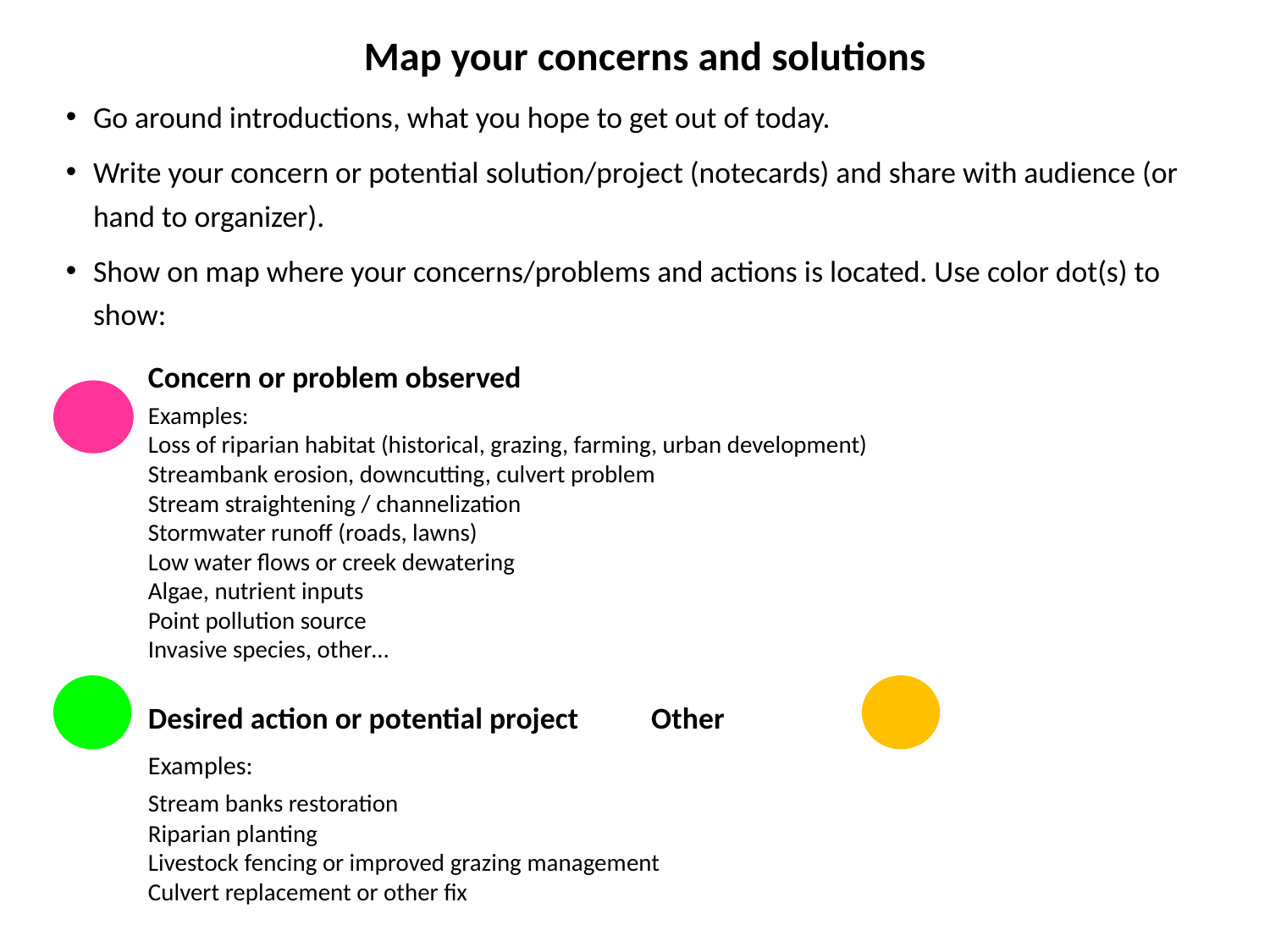

Map your concerns and solutions
Go around introductions, what you hope to get out of today.
Write your concern or potential solution/project (notecards) and share with audience (or hand to organizer).
Show on map where your concerns/problems and actions is located. Use color dot(s) to show:

Concern or problem observed
Examples:
	Loss of riparian habitat (historical, grazing, farming, urban development)
	Streambank erosion, downcutting, culvert problem
	Stream straightening / channelization
	Stormwater runoff (roads, lawns)
	Low water flows or creek dewatering
	Algae, nutrient inputs
	Point pollution source
	Invasive species, other…

Desired action or potential project			Other
	Examples:
		Stream banks restoration
		Riparian planting
		Livestock fencing or improved grazing management
		Culvert replacement or other fix